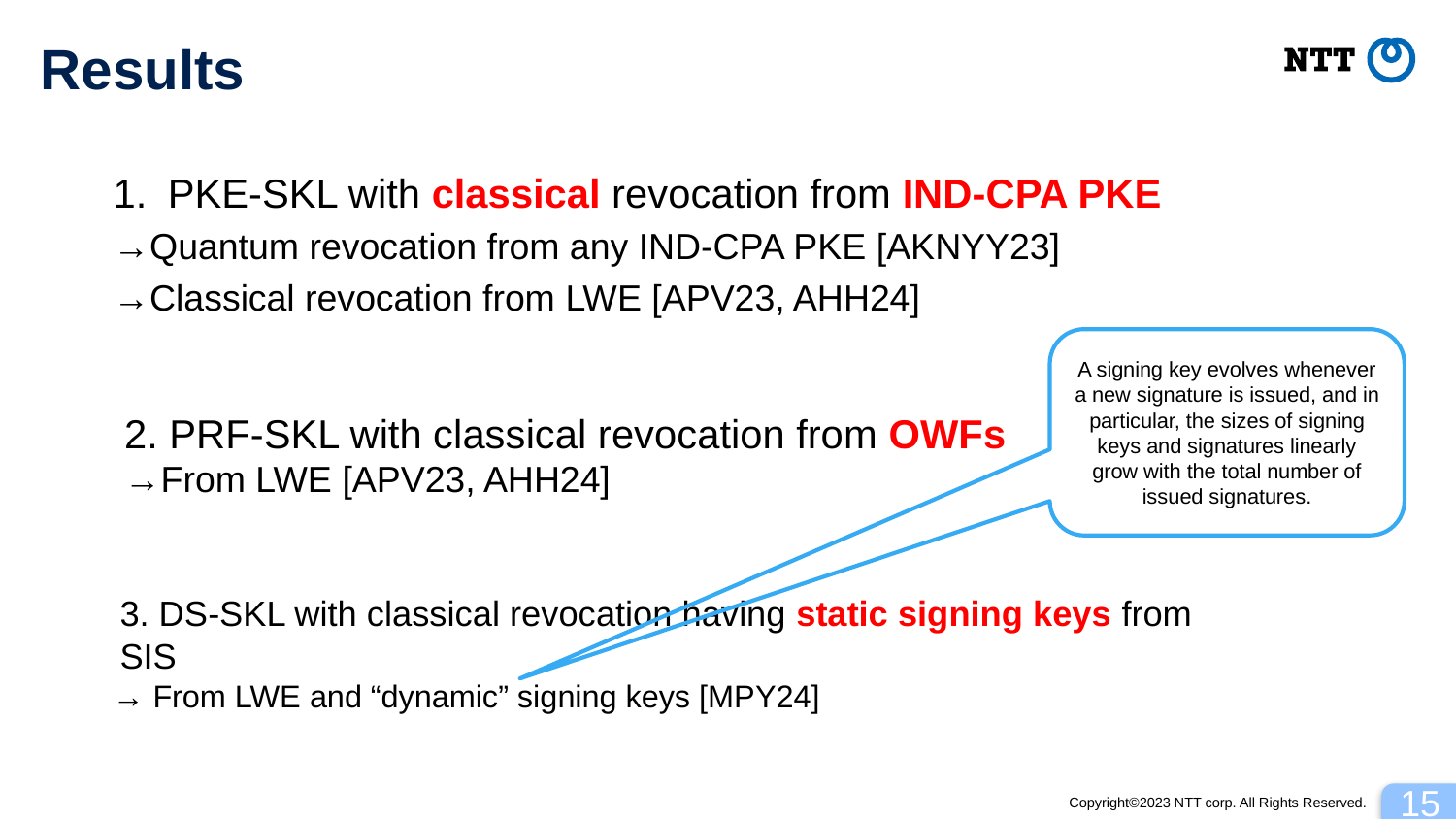

# Results

PKE-SKL with classical revocation from IND-CPA PKE
→Quantum revocation from any IND-CPA PKE [AKNYY23]
→Classical revocation from LWE [APV23, AHH24]
A signing key evolves whenever a new signature is issued, and in particular, the sizes of signing keys and signatures linearly grow with the total number of issued signatures.

2. PRF-SKL with classical revocation from OWFs
→From LWE [APV23, AHH24]

3. DS-SKL with classical revocation having static signing keys from SIS
       → From LWE and “dynamic” signing keys [MPY24]